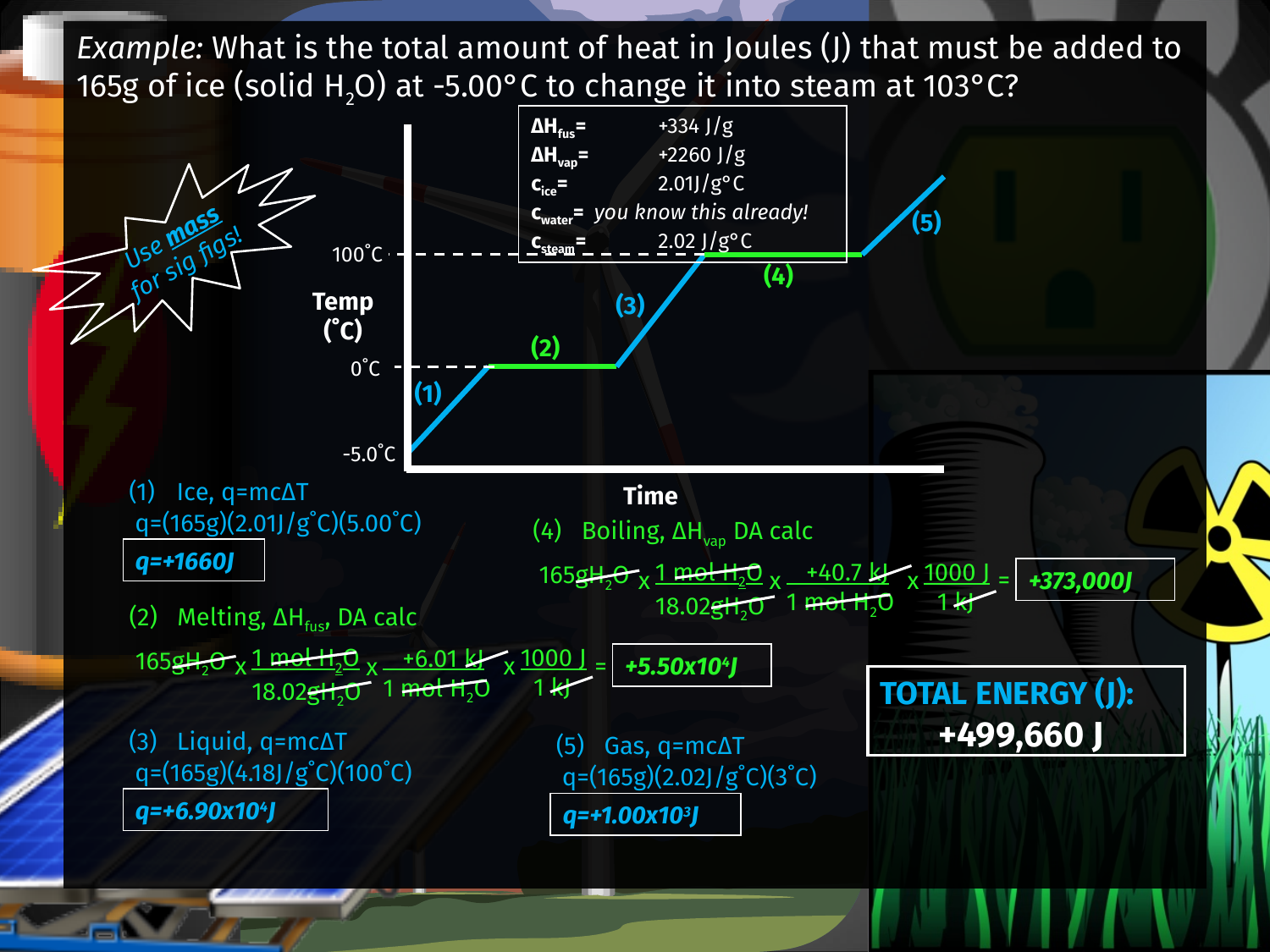

Example: What is the total amount of heat in Joules (J) that must be added to 165g of ice (solid H2O) at -5.00°C to change it into steam at 103°C?
ΔHfus= 	+334 J/g
ΔHvap=  	+2260 J/g
cice= 	2.01J/g°C
cwater=  you know this already!
csteam=  	2.02 J/g°C
Temp (˚C)
Time
100˚C
0˚C
-5.0˚C
Use mass for sig figs!
(5)
(4)
(3)
(2)
(1)
Ice, q=mcΔT
q=(165g)(2.01J/g˚C)(5.00˚C)
(4)   Boiling, ΔHvap DA calc
q=+1660J
1 mol H2O
18.02gH2O
1000 J
  1 kJ
   +40.7 kJ
1 mol H2O
165gH2O
=
x
x
+373,000J
x
(2)   Melting, ΔHfus, DA calc
1 mol H2O
18.02gH2O
1000 J
  1 kJ
   +6.01 kJ
1 mol H2O
165gH2O
=
x
x
+5.50x104J
x
TOTAL ENERGY (J):

+499,660 J
(3)   Liquid, q=mcΔT
(5)   Gas, q=mcΔT
q=(165g)(4.18J/g˚C)(100˚C)
q=(165g)(2.02J/g˚C)(3˚C)
q=+6.90x104J
q=+1.00x103J